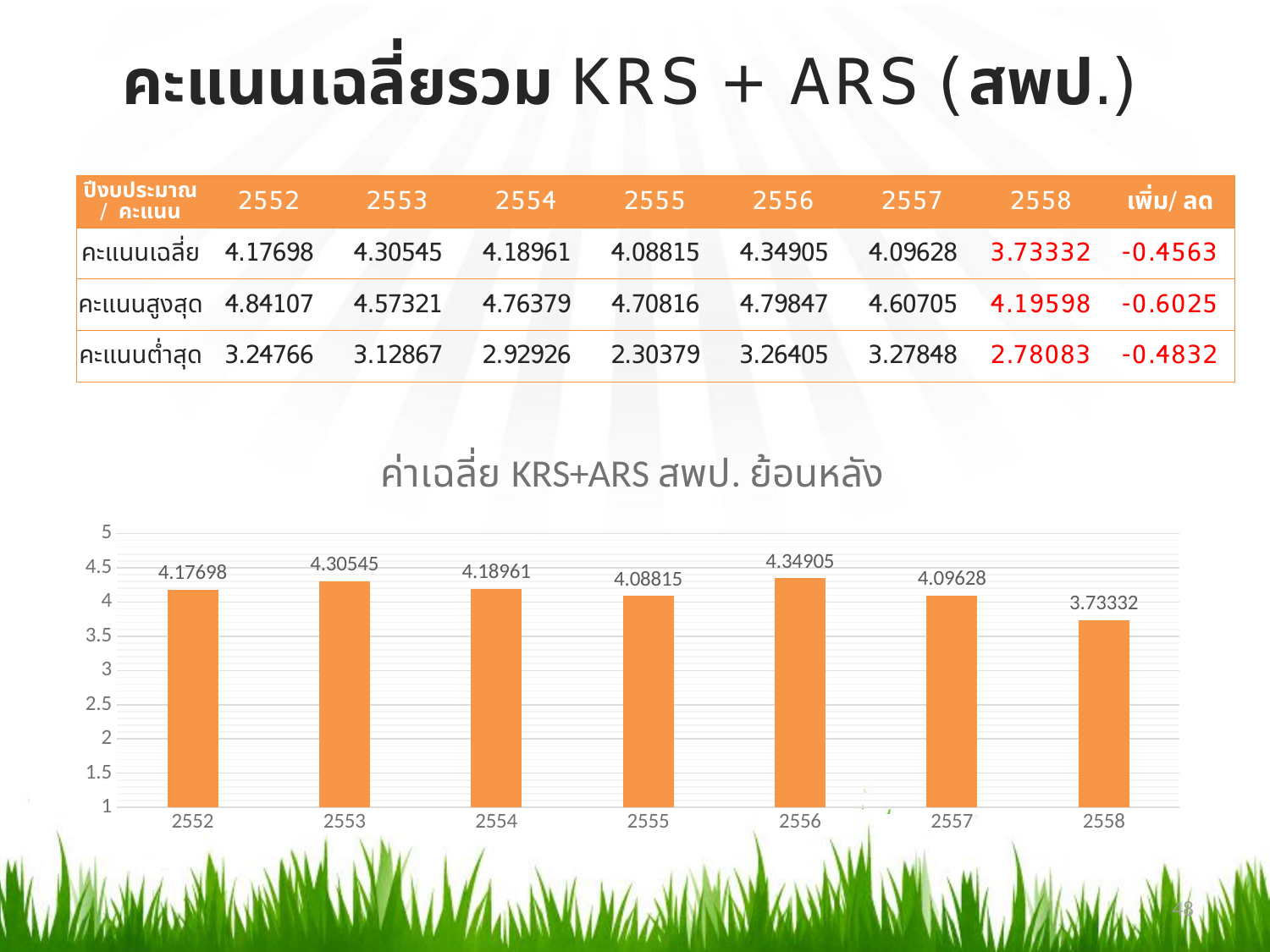

# คะแนนเฉลี่ยรวม KRS + ARS (สพป.)
| ปีงบประมาณ / คะแนน | 2552 | 2553 | 2554 | 2555 | 2556 | 2557 | 2558 | เพิ่ม/ลด |
| --- | --- | --- | --- | --- | --- | --- | --- | --- |
| คะแนนเฉลี่ย | 4.17698 | 4.30545 | 4.18961 | 4.08815 | 4.34905 | 4.09628 | 3.73332 | -0.4563 |
| คะแนนสูงสุด | 4.84107 | 4.57321 | 4.76379 | 4.70816 | 4.79847 | 4.60705 | 4.19598 | -0.6025 |
| คะแนนต่ำสุด | 3.24766 | 3.12867 | 2.92926 | 2.30379 | 3.26405 | 3.27848 | 2.78083 | -0.4832 |

### Chart: ค่าเฉลี่ย KRS+ARS สพป. ย้อนหลัง

| Category | ค่าเฉลี่ย ARS สพป. ย้อนหลัง |
|---|---|
| 2552 | 4.17698 |
| 2553 | 4.30545 |
| 2554 | 4.18961 |
| 2555 | 4.08815 |
| 2556 | 4.34905 |
| 2557 | 4.09628 |
| 2558 | 3.73332 |
48